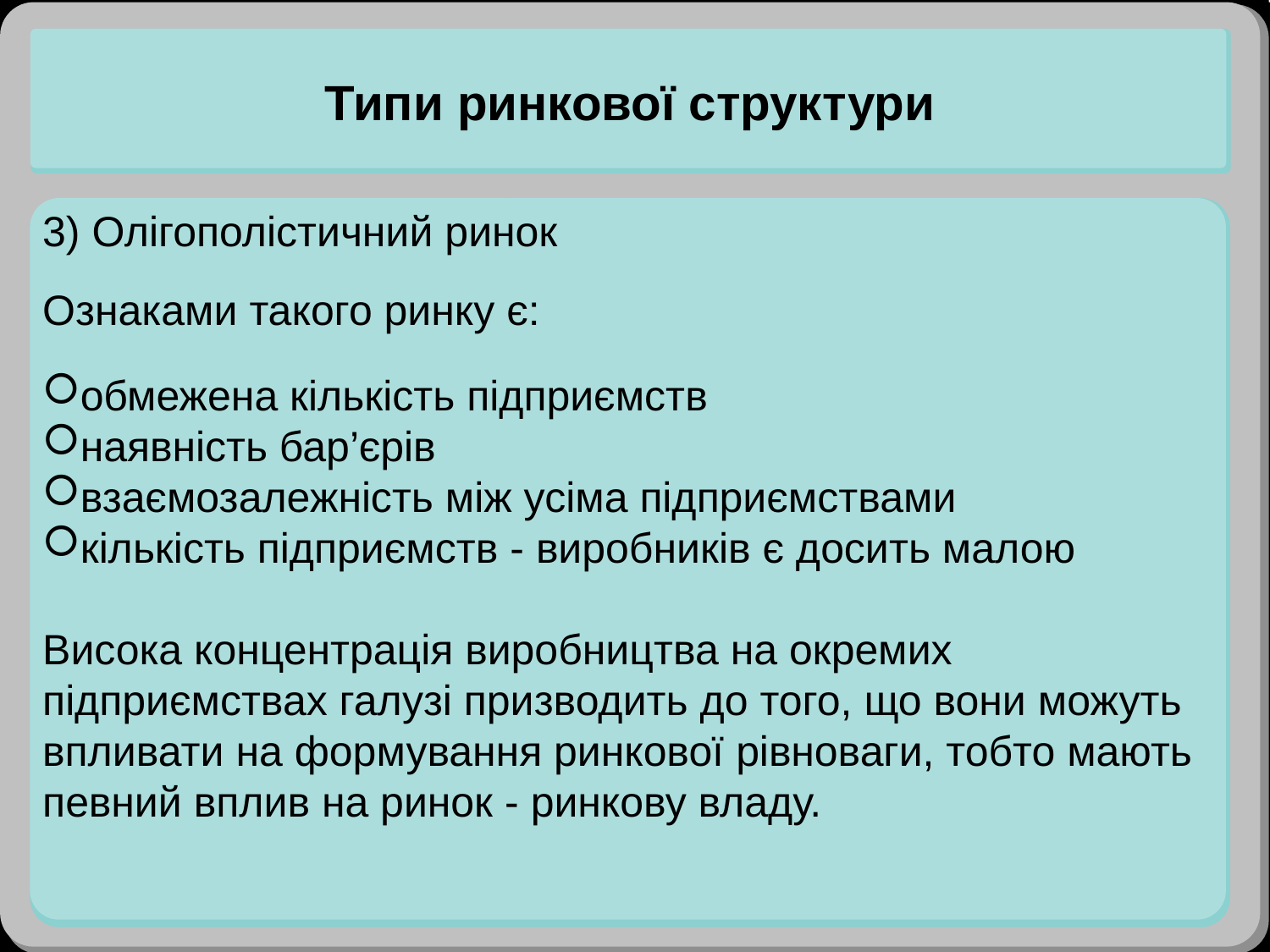

Типи ринкової структури

3) Олігополістичний ринок

Ознаками такого ринку є:

обмежена кількість підприємств
наявність бар’єрів
взаємозалежність між усіма підприємствами
кількість підприємств - виробників є досить малою

Висока концентрація виробництва на окремих підприємствах галузі призводить до того, що вони можуть впливати на формування ринкової рівноваги, тобто мають певний вплив на ринок - ринкову владу.